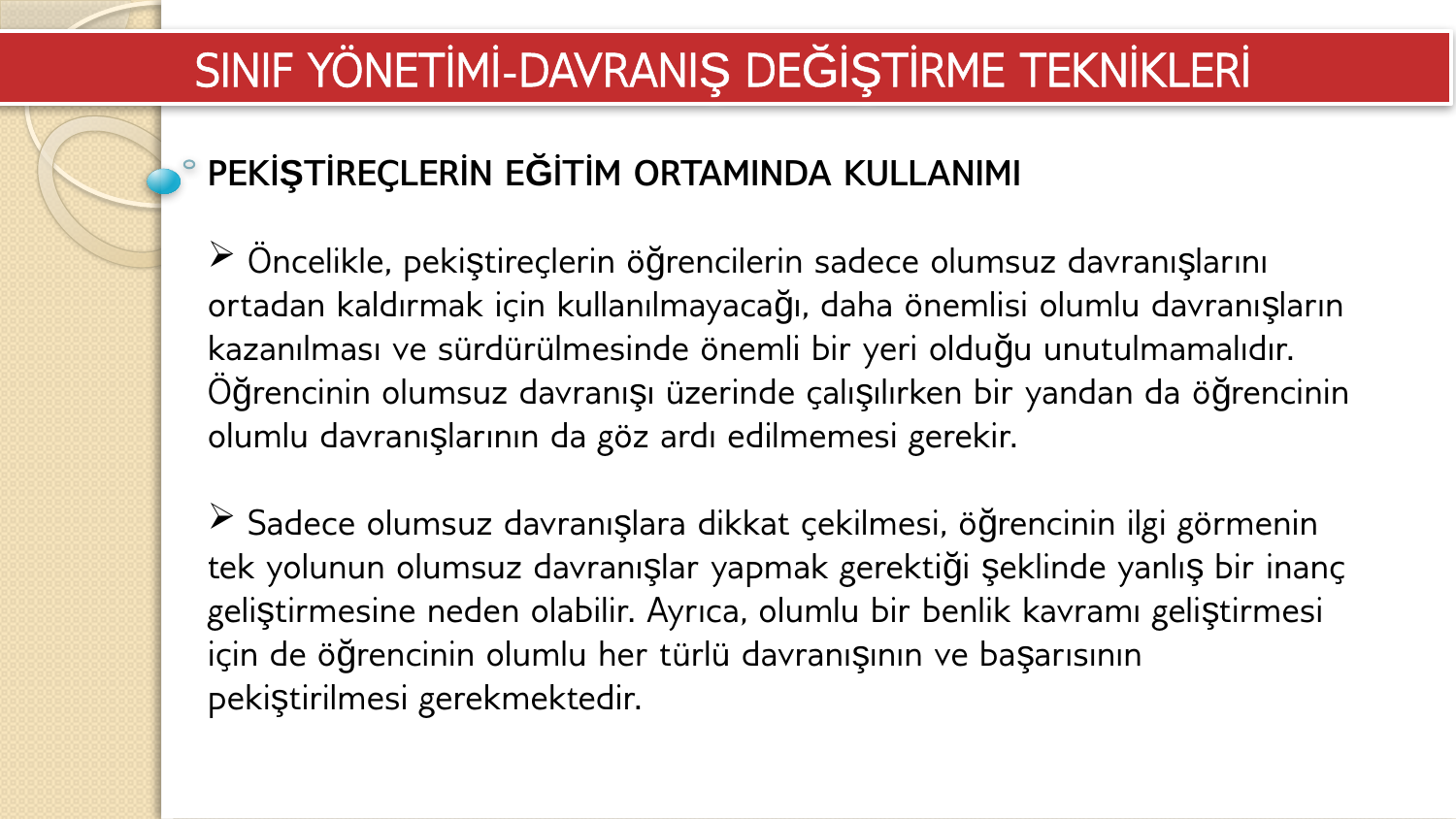

SINIF YÖNETİMİ-DAVRANIŞ DEĞİŞTİRME TEKNİKLERİ
PEKİŞTİREÇLERİN EĞİTİM ORTAMINDA KULLANIMI
 Öncelikle, pekiştireçlerin öğrencilerin sadece olumsuz davranışlarını ortadan kaldırmak için kullanılmayacağı, daha önemlisi olumlu davranışların kazanılması ve sürdürülmesinde önemli bir yeri olduğu unutulmamalıdır. Öğrencinin olumsuz davranışı üzerinde çalışılırken bir yandan da öğrencinin olumlu davranışlarının da göz ardı edilmemesi gerekir.

 Sadece olumsuz davranışlara dikkat çekilmesi, öğrencinin ilgi görmenin tek yolunun olumsuz davranışlar yapmak gerektiği şeklinde yanlış bir inanç geliştirmesine neden olabilir. Ayrıca, olumlu bir benlik kavramı geliştirmesi için de öğrencinin olumlu her türlü davranışının ve başarısının pekiştirilmesi gerekmektedir.